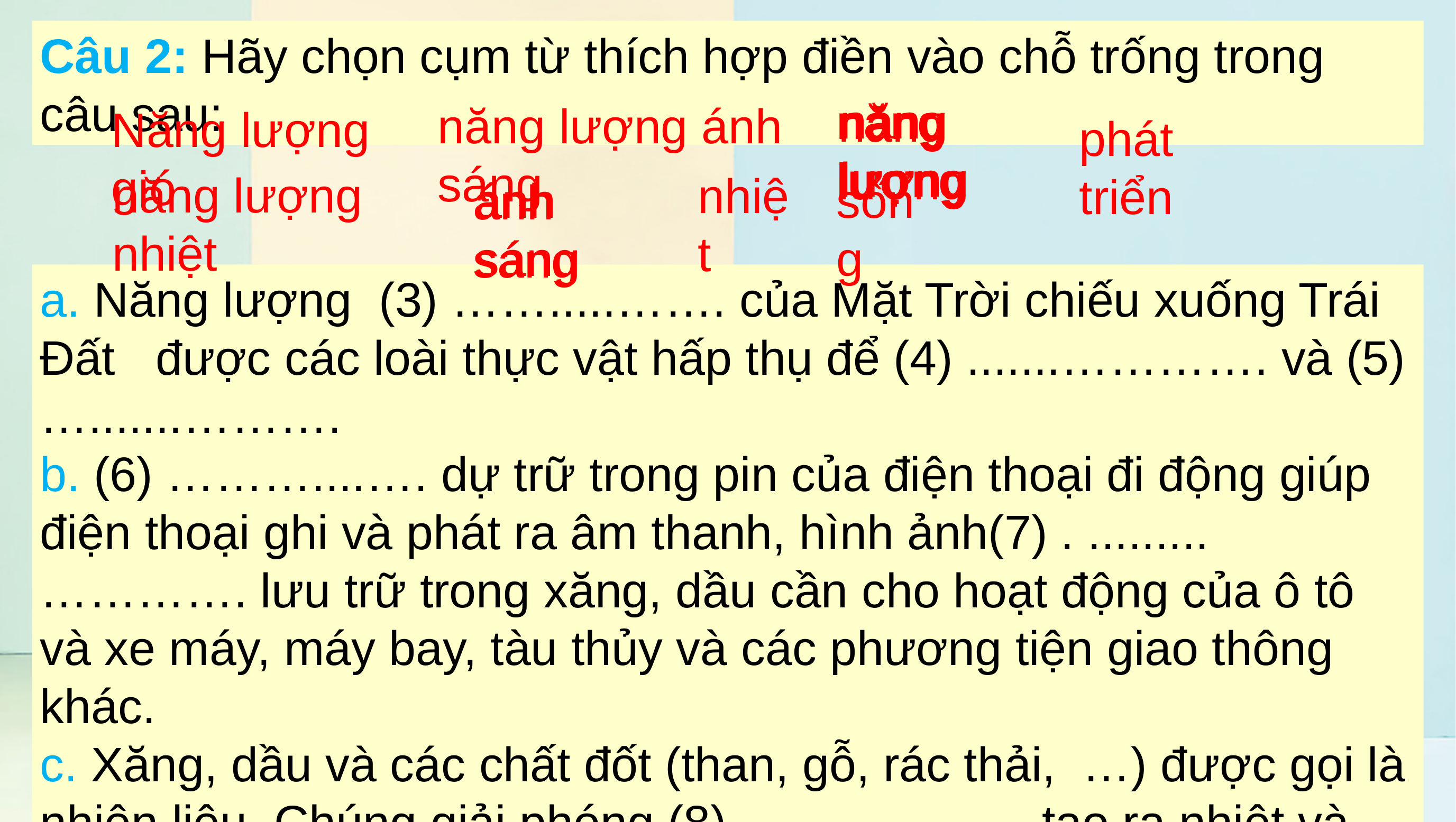

Câu 2: Hãy chọn cụm từ thích hợp điền vào chỗ trống trong câu sau:
năng lượng
năng lượng
năng lượng
năng lượng ánh sáng
Năng lượng gió
phát triển
năng lượng nhiệt
nhiệt
ánh sáng
sống
ánh sáng
a. Năng lượng  (3) …….....……. của Mặt Trời chiếu xuống Trái Đất   được các loài thực vật hấp thụ để (4) .......…………. và (5) ….......……….
b. (6) ………....…. dự trữ trong pin của điện thoại đi động giúp điện thoại ghi và phát ra âm thanh, hình ảnh(7) . .........…………. lưu trữ trong xăng, dầu cần cho hoạt động của ô tô và xe máy, máy bay, tàu thủy và các phương tiện giao thông khác.
c. Xăng, dầu và các chất đốt (than, gỗ, rác thải,  …) được gọi là nhiên liệu. Chúng giải phóng (8)  …....………., tạo ra nhiệt và  (9) ……........……. khi bị đốt cháy.